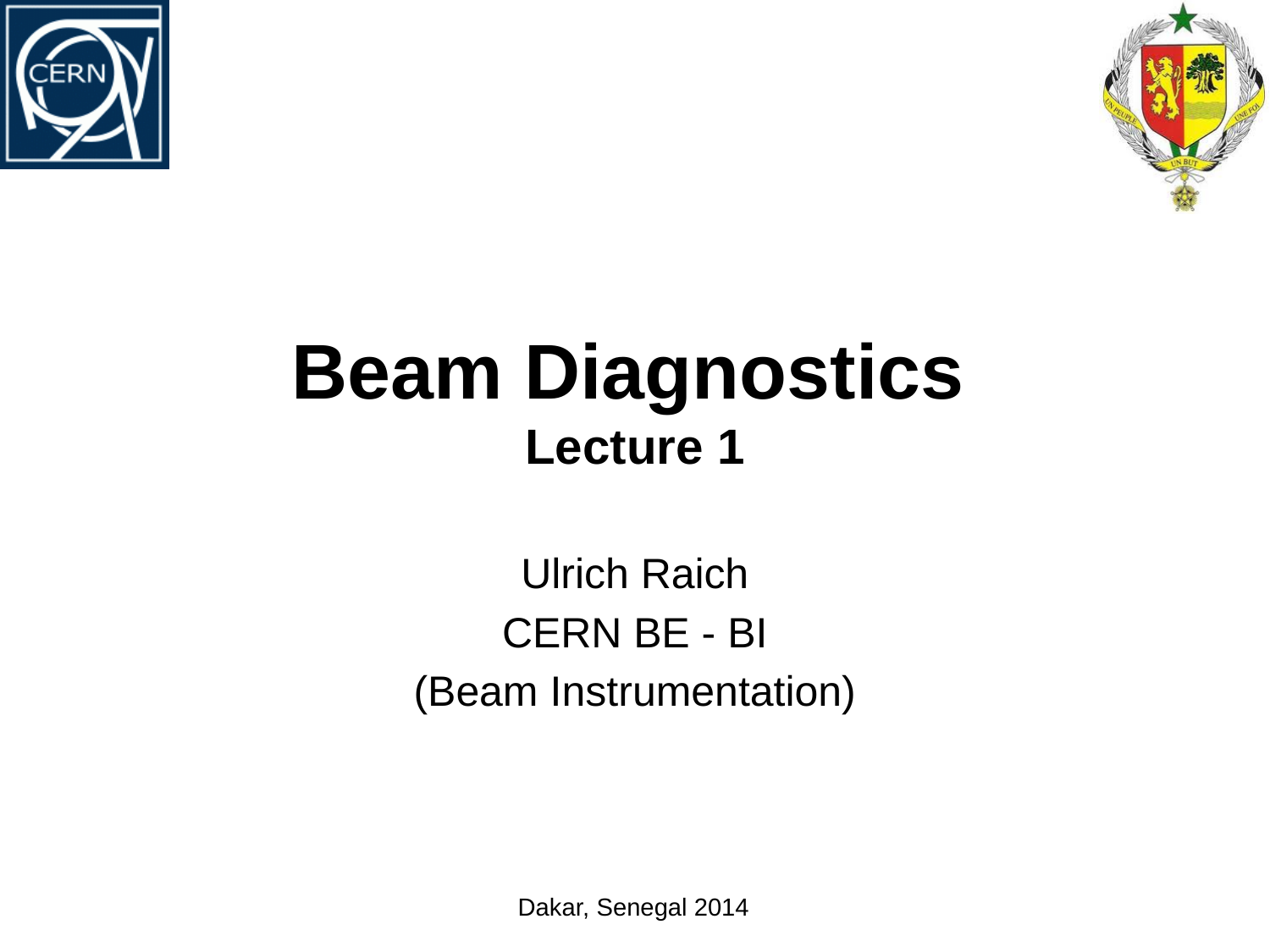

# Beam Diagnostics Lecture 1
Ulrich Raich
CERN BE - BI
(Beam Instrumentation)